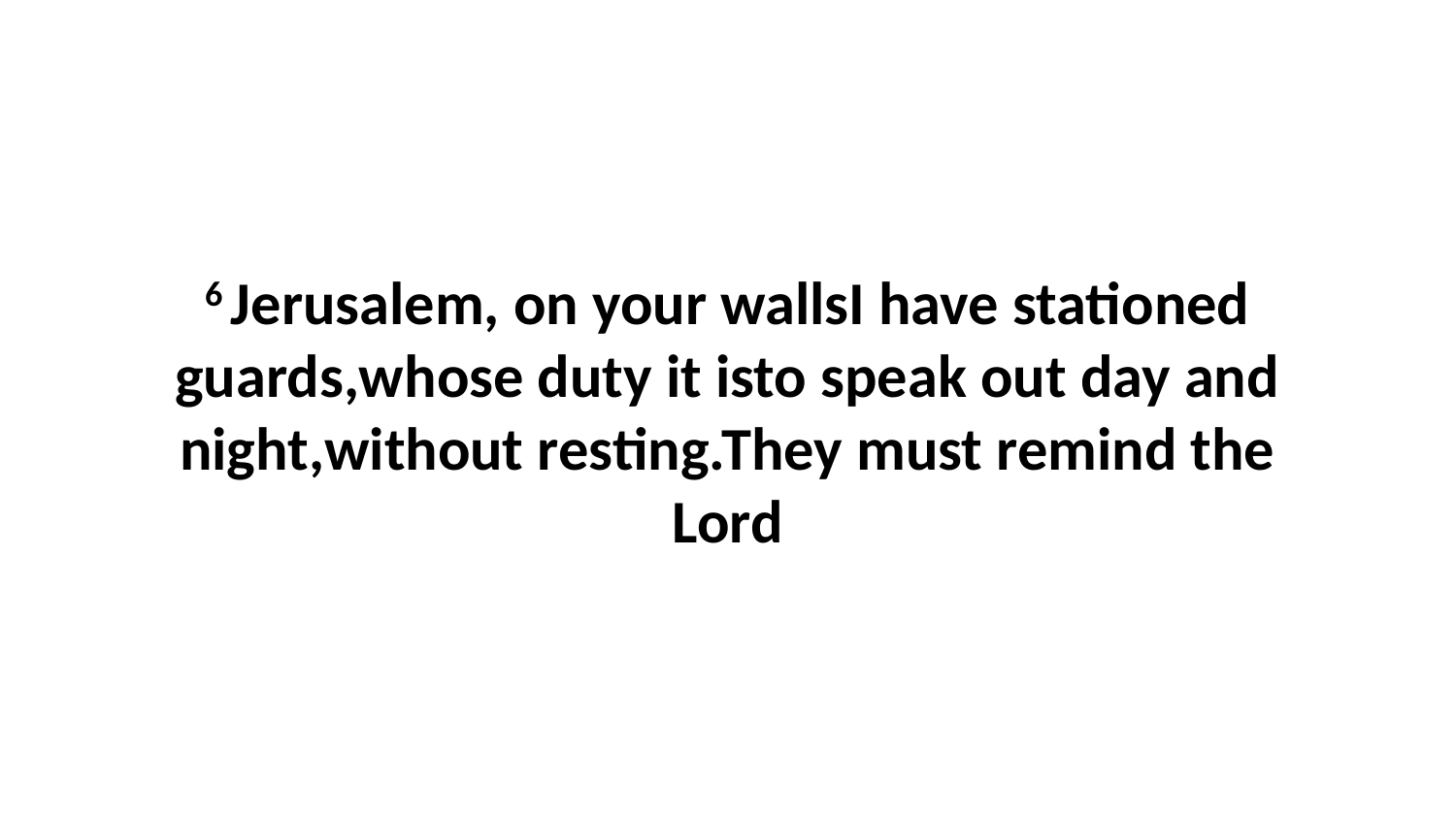

6 Jerusalem, on your wallsI have stationed guards,whose duty it isto speak out day and night,without resting.They must remind the Lord